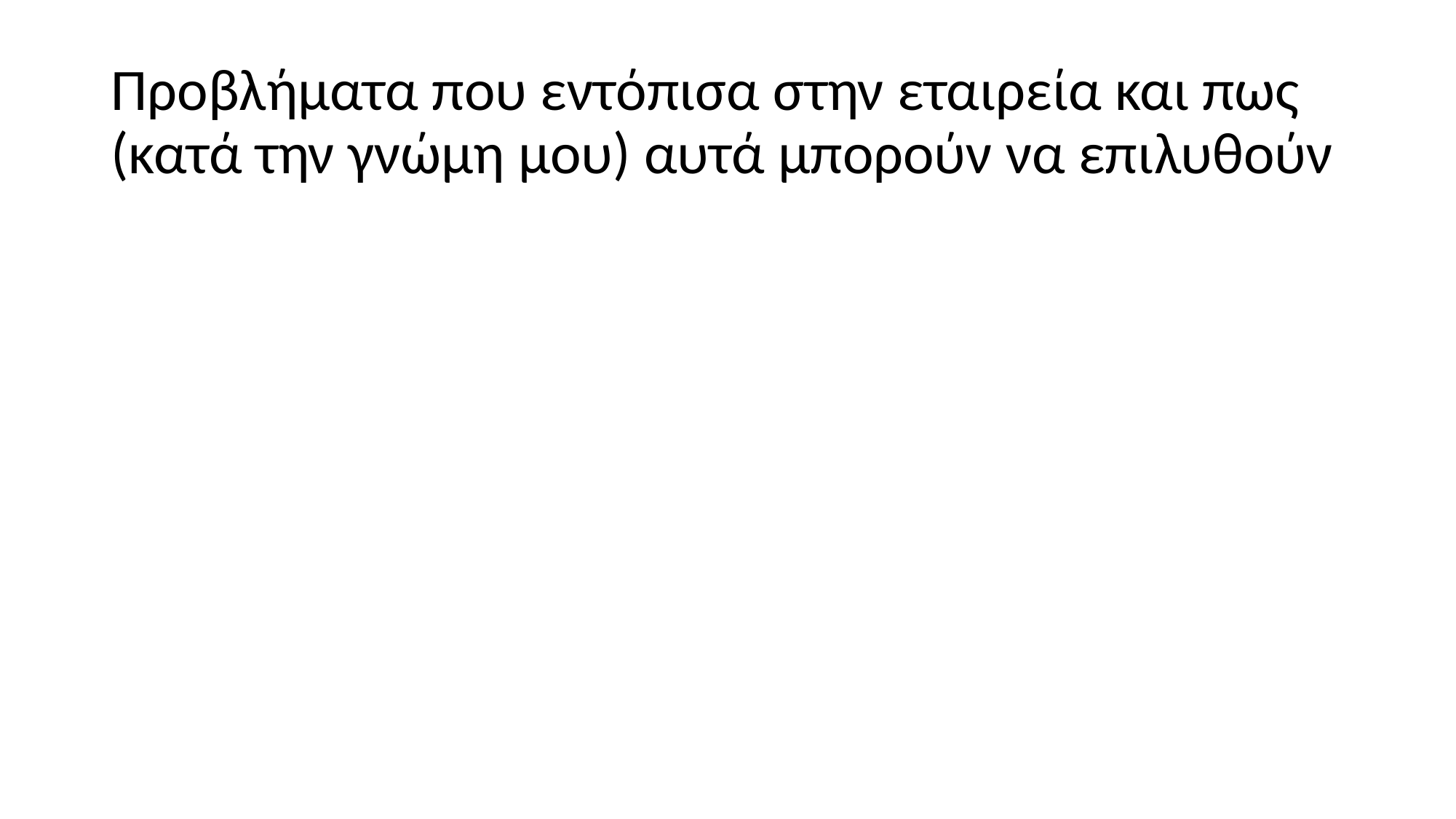

# Προβλήματα που εντόπισα στην εταιρεία και πως (κατά την γνώμη μου) αυτά μπορούν να επιλυθούν